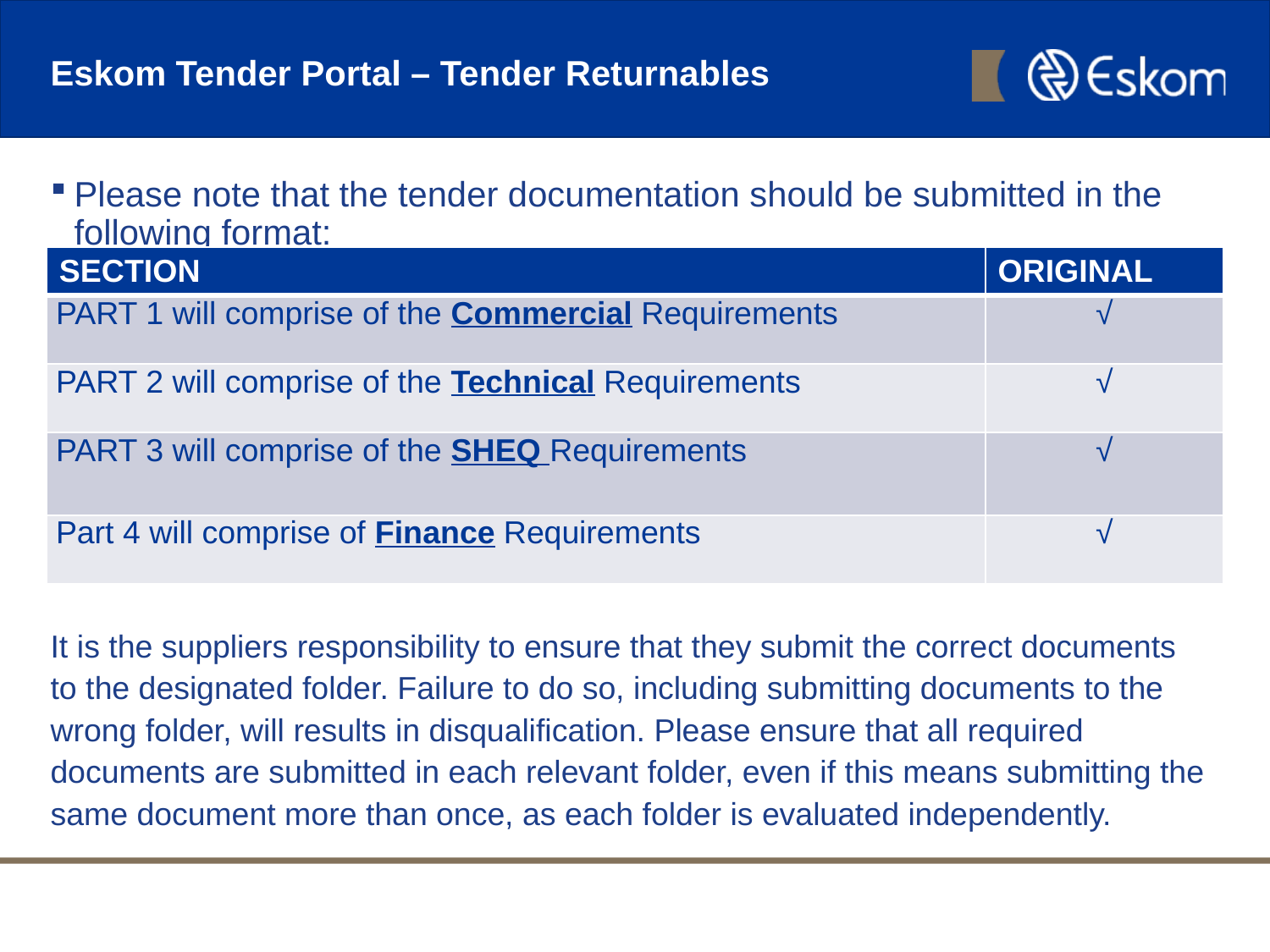

# Eskom Tender Portal – Tender Returnables
Please note that the tender documentation should be submitted in the following format:

It is the suppliers responsibility to ensure that they submit the correct documents to the designated folder. Failure to do so, including submitting documents to the wrong folder, will results in disqualification. Please ensure that all required documents are submitted in each relevant folder, even if this means submitting the same document more than once, as each folder is evaluated independently.
| SECTION | ORIGINAL |
| --- | --- |
| PART 1 will comprise of the Commercial Requirements | √ |
| PART 2 will comprise of the Technical Requirements | √ |
| PART 3 will comprise of the SHEQ Requirements | √ |
| Part 4 will comprise of Finance Requirements | √ |